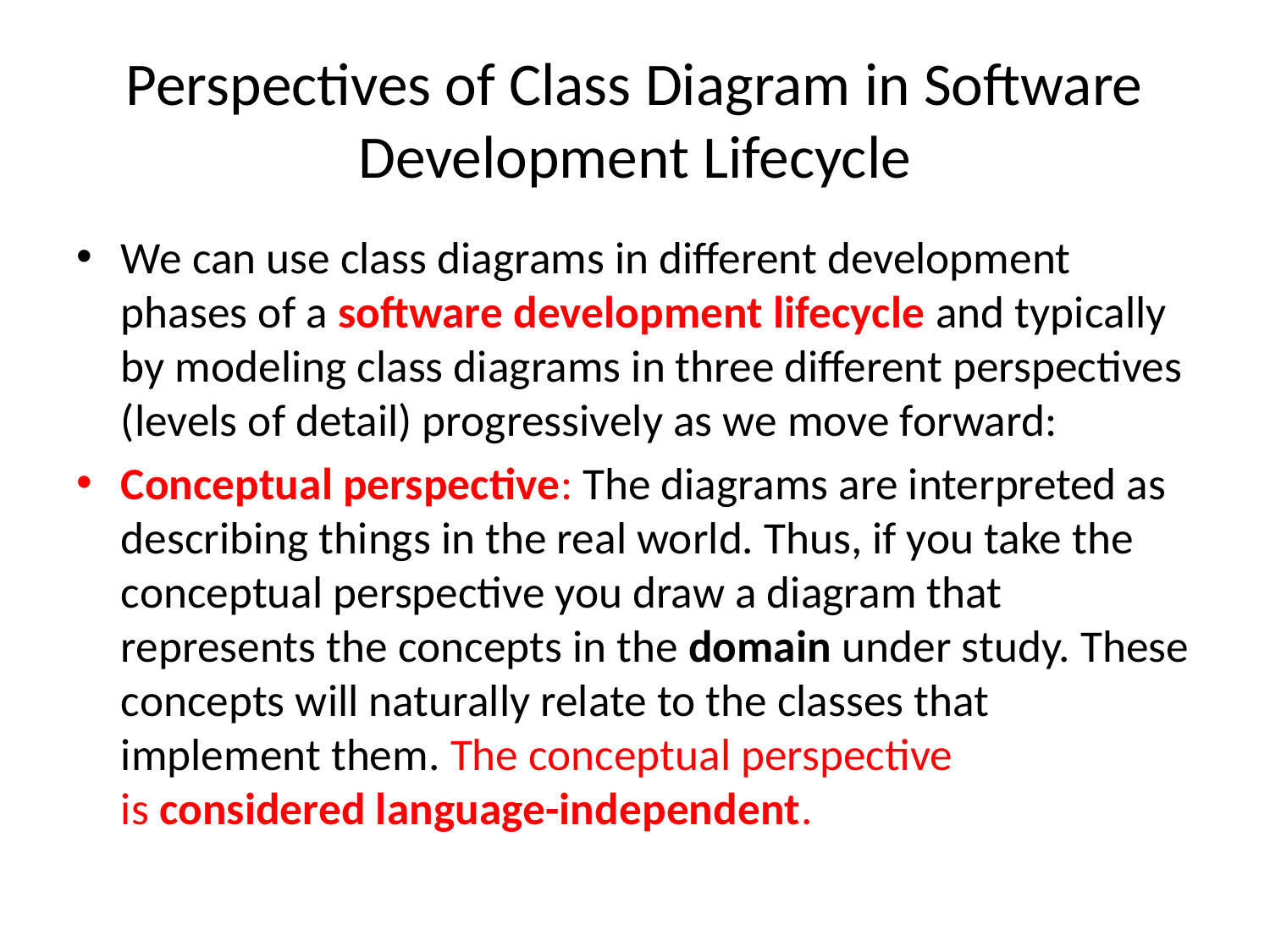

# Perspectives of Class Diagram in Software Development Lifecycle
We can use class diagrams in different development phases of a software development lifecycle and typically by modeling class diagrams in three different perspectives (levels of detail) progressively as we move forward:
Conceptual perspective: The diagrams are interpreted as describing things in the real world. Thus, if you take the conceptual perspective you draw a diagram that represents the concepts in the domain under study. These concepts will naturally relate to the classes that implement them. The conceptual perspective is considered language-independent.